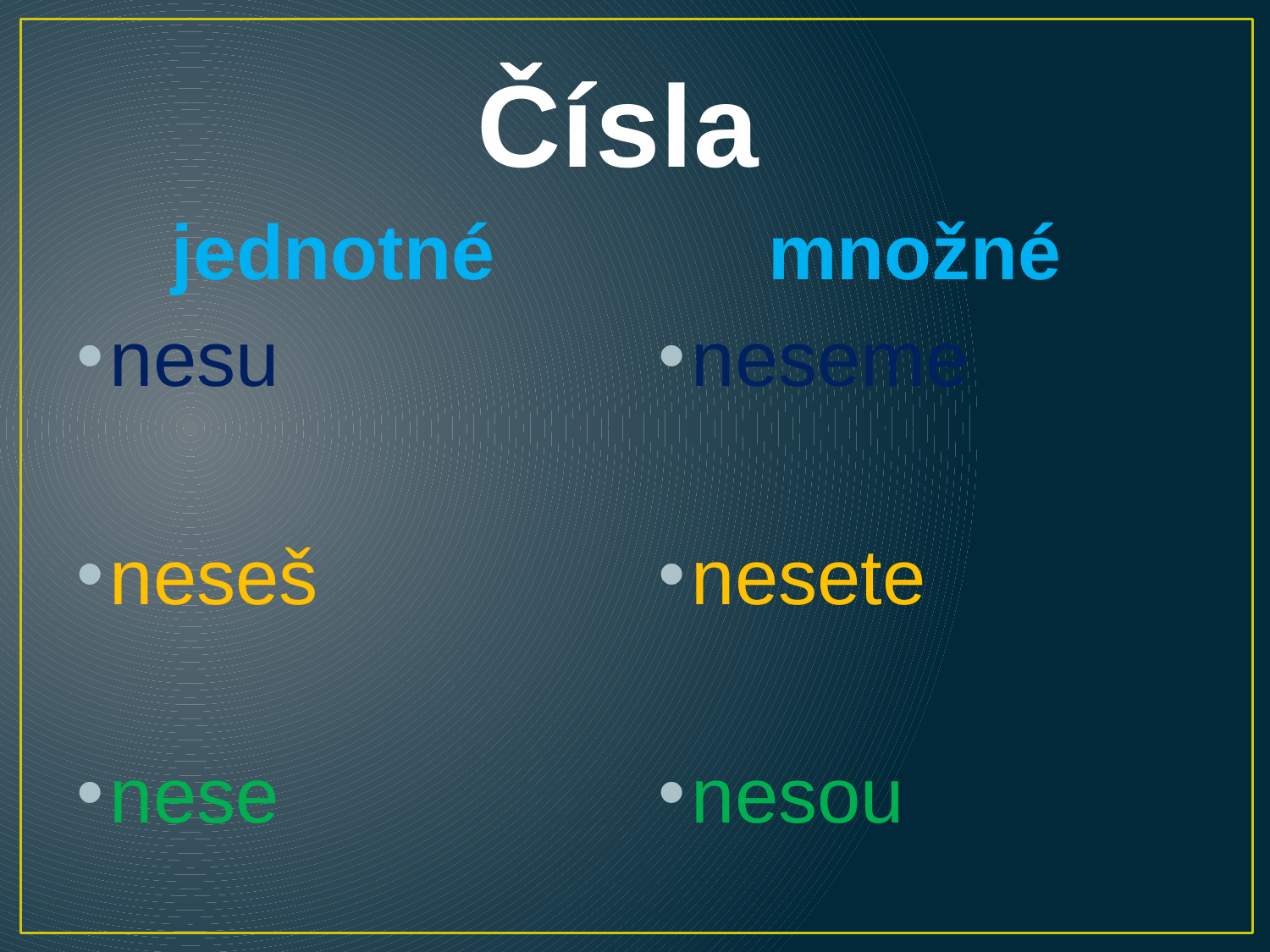

# Čísla
jednotné
množné
nesu

neseš

nese
neseme

nesete

nesou